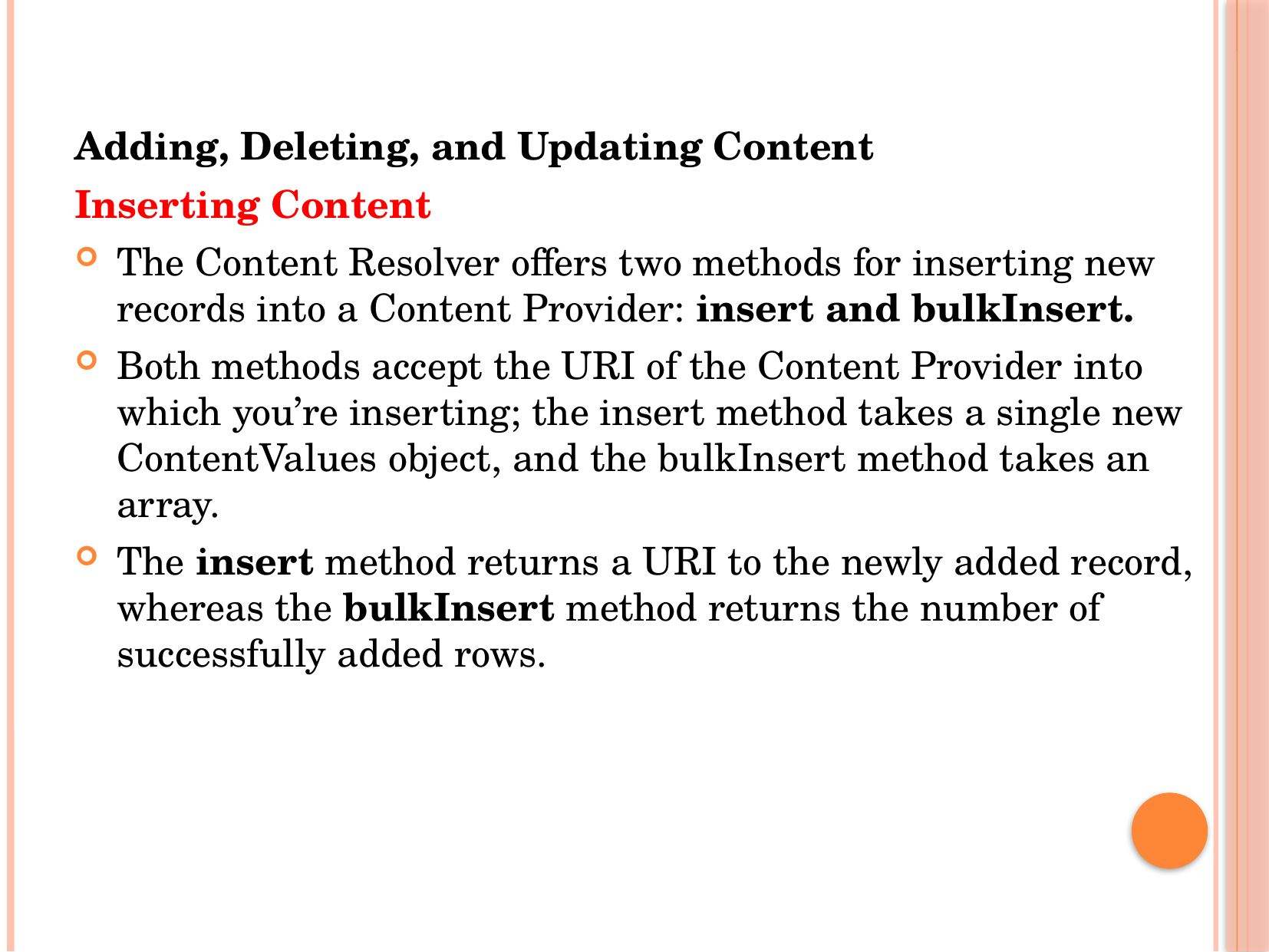

Adding, Deleting, and Updating Content
Inserting Content
The Content Resolver offers two methods for inserting new records into a Content Provider: insert and bulkInsert.
Both methods accept the URI of the Content Provider into which you’re inserting; the insert method takes a single new ContentValues object, and the bulkInsert method takes an array.
The insert method returns a URI to the newly added record, whereas the bulkInsert method returns the number of successfully added rows.